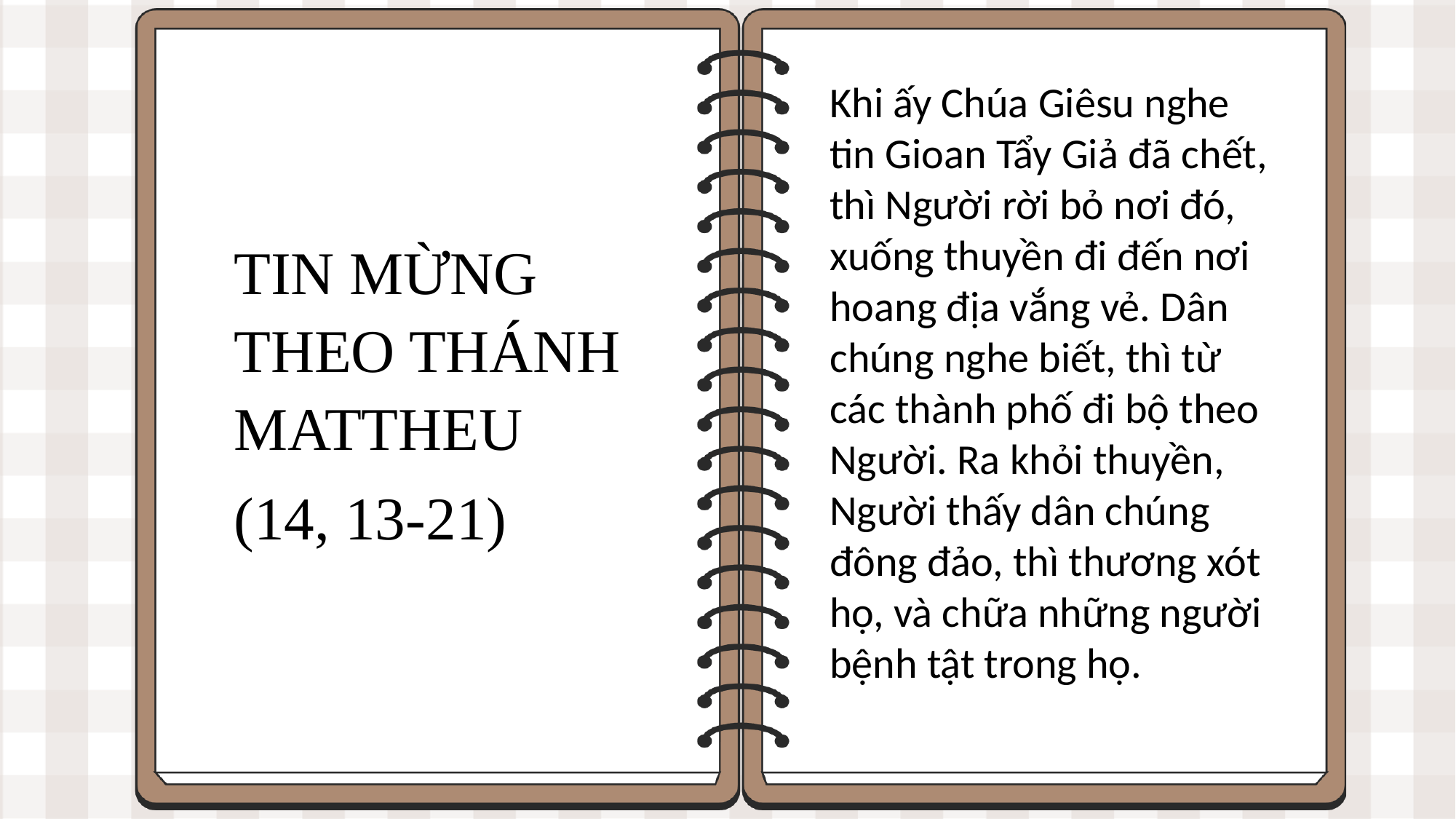

Khi ấy Chúa Giêsu nghe tin Gioan Tẩy Giả đã chết, thì Người rời bỏ nơi đó, xuống thuyền đi đến nơi hoang địa vắng vẻ. Dân chúng nghe biết, thì từ các thành phố đi bộ theo Người. Ra khỏi thuyền, Người thấy dân chúng đông đảo, thì thương xót họ, và chữa những người bệnh tật trong họ.
TIN MỪNG THEO THÁNH MATTHEU
(14, 13-21)